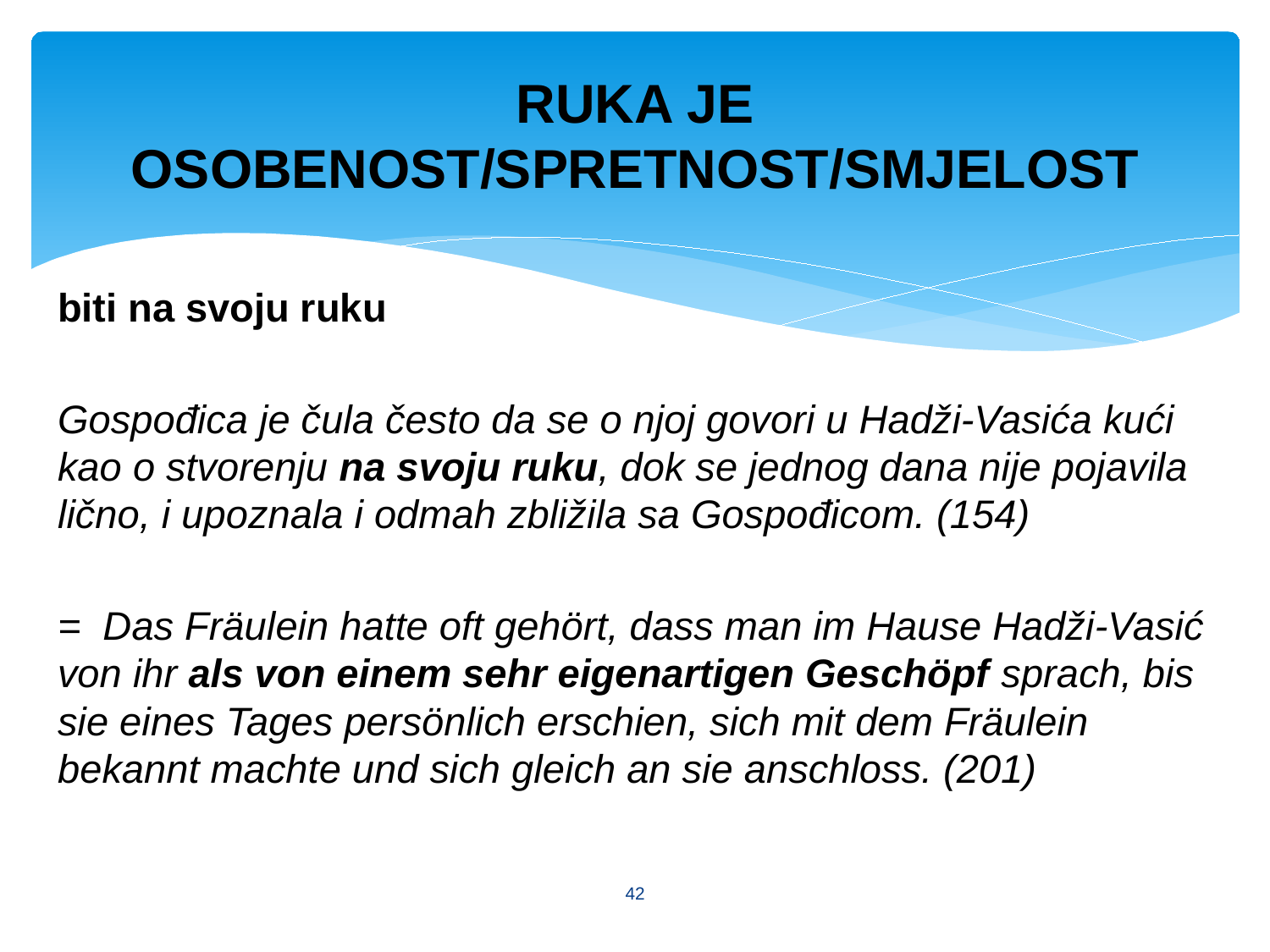

# RUKA JE OSOBENOST/SPRETNOST/SMJELOST
biti na svoju ruku

Gospođica je čula često da se o njoj govori u Hadži-Vasića kući kao o stvorenju na svoju ruku, dok se jednog dana nije pojavila lično, i upoznala i odmah zbližila sa Gospođicom. (154)

=  Das Fräulein hatte oft gehört, dass man im Hause Hadži-Vasić von ihr als von einem sehr eigenartigen Geschöpf sprach, bis sie eines Tages persönlich erschien, sich mit dem Fräulein bekannt machte und sich gleich an sie anschloss. (201)

42